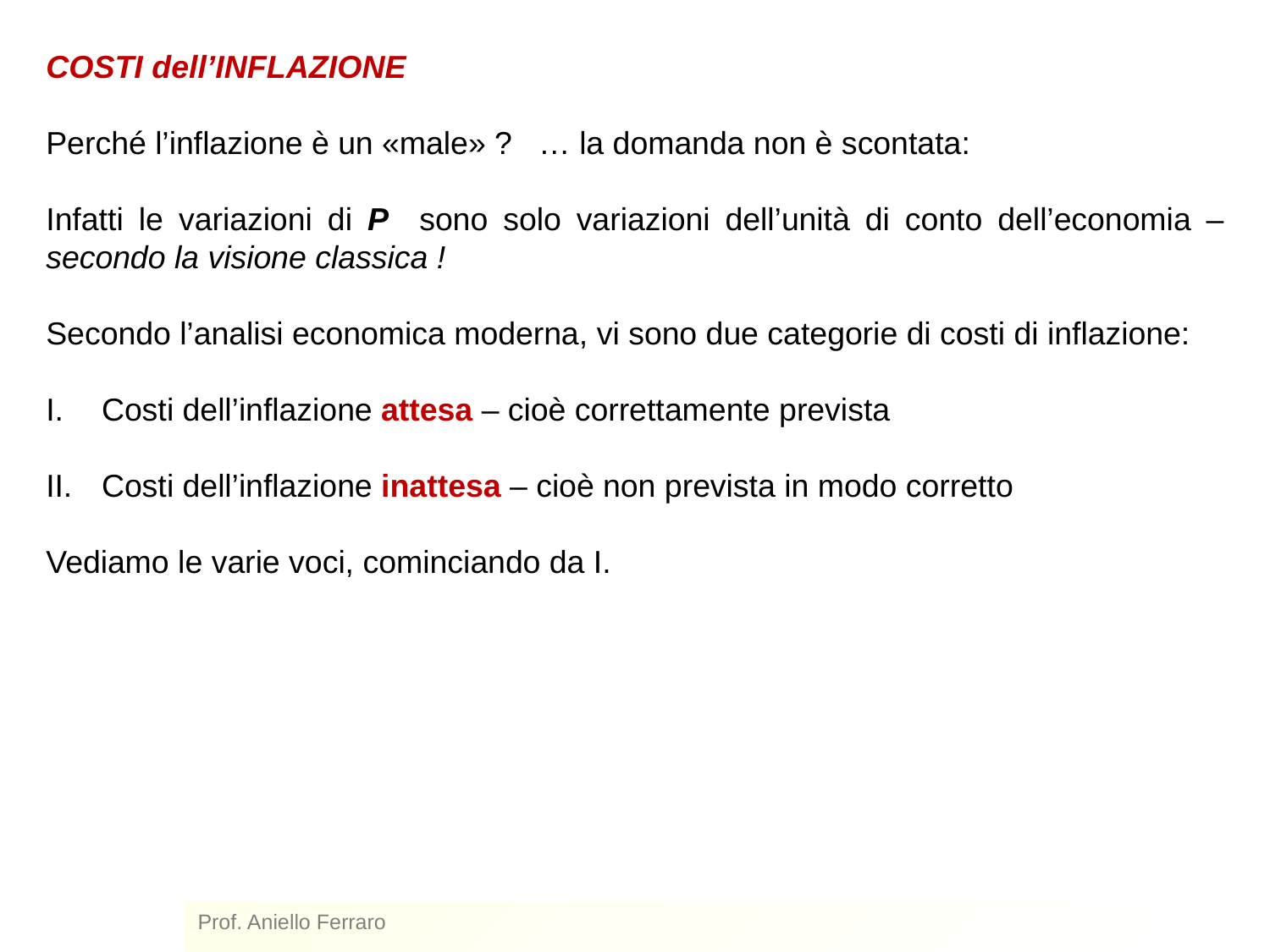

COSTI dell’INFLAZIONE

Perché l’inflazione è un «male» ?   … la domanda non è scontata:

Infatti le variazioni di P  sono solo variazioni dell’unità di conto dell’economia – secondo la visione classica !

Secondo l’analisi economica moderna, vi sono due categorie di costi di inflazione:

Costi dell’inflazione attesa – cioè correttamente prevista

Costi dell’inflazione inattesa – cioè non prevista in modo corretto

Vediamo le varie voci, cominciando da I.

Prof. Aniello Ferraro